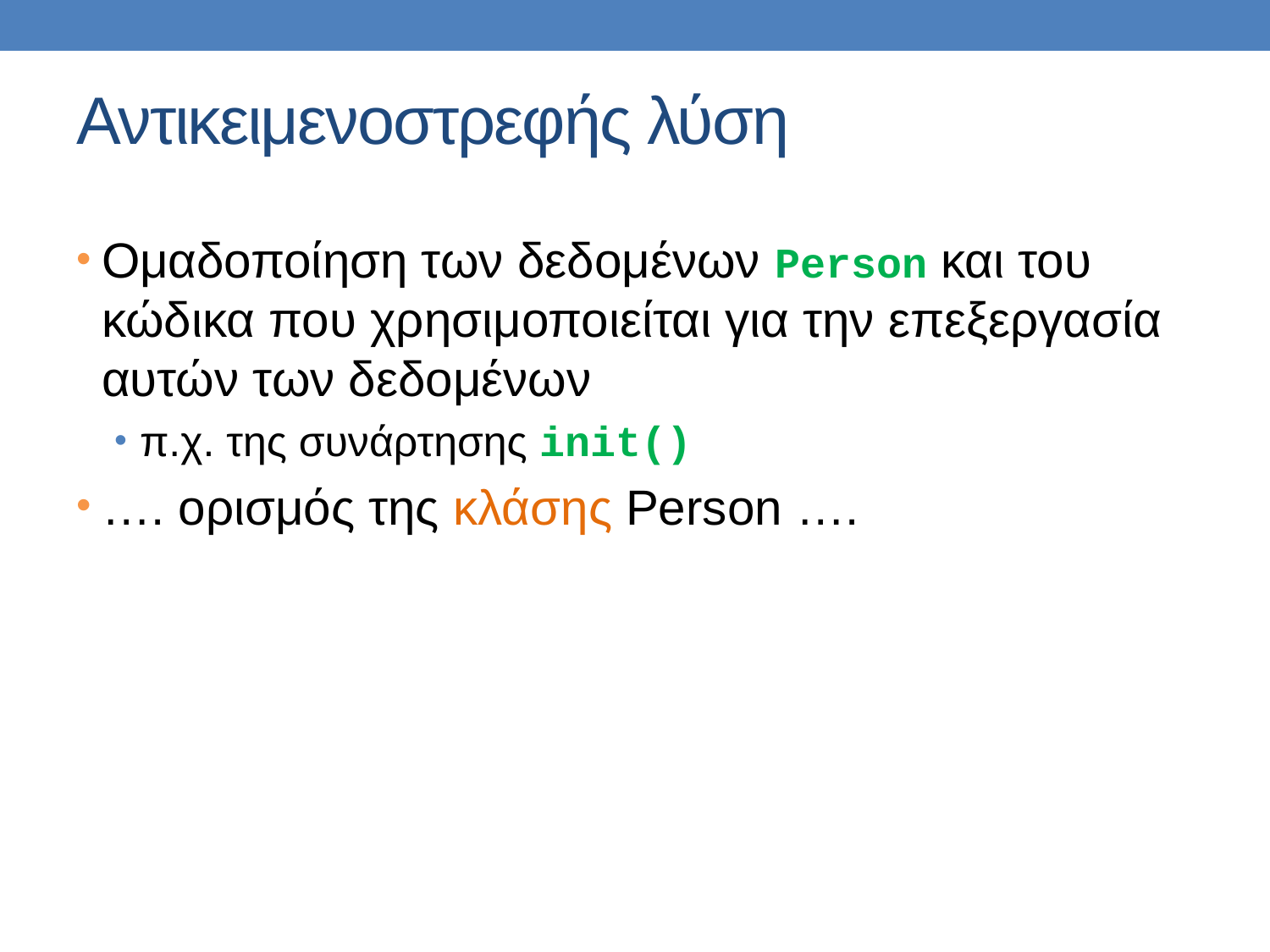

# Αντικειμενοστρεφής λύση
Ομαδοποίηση των δεδομένων Person και του κώδικα που χρησιμοποιείται για την επεξεργασία αυτών των δεδομένων
π.χ. της συνάρτησης init()
…. ορισμός της κλάσης Person ….